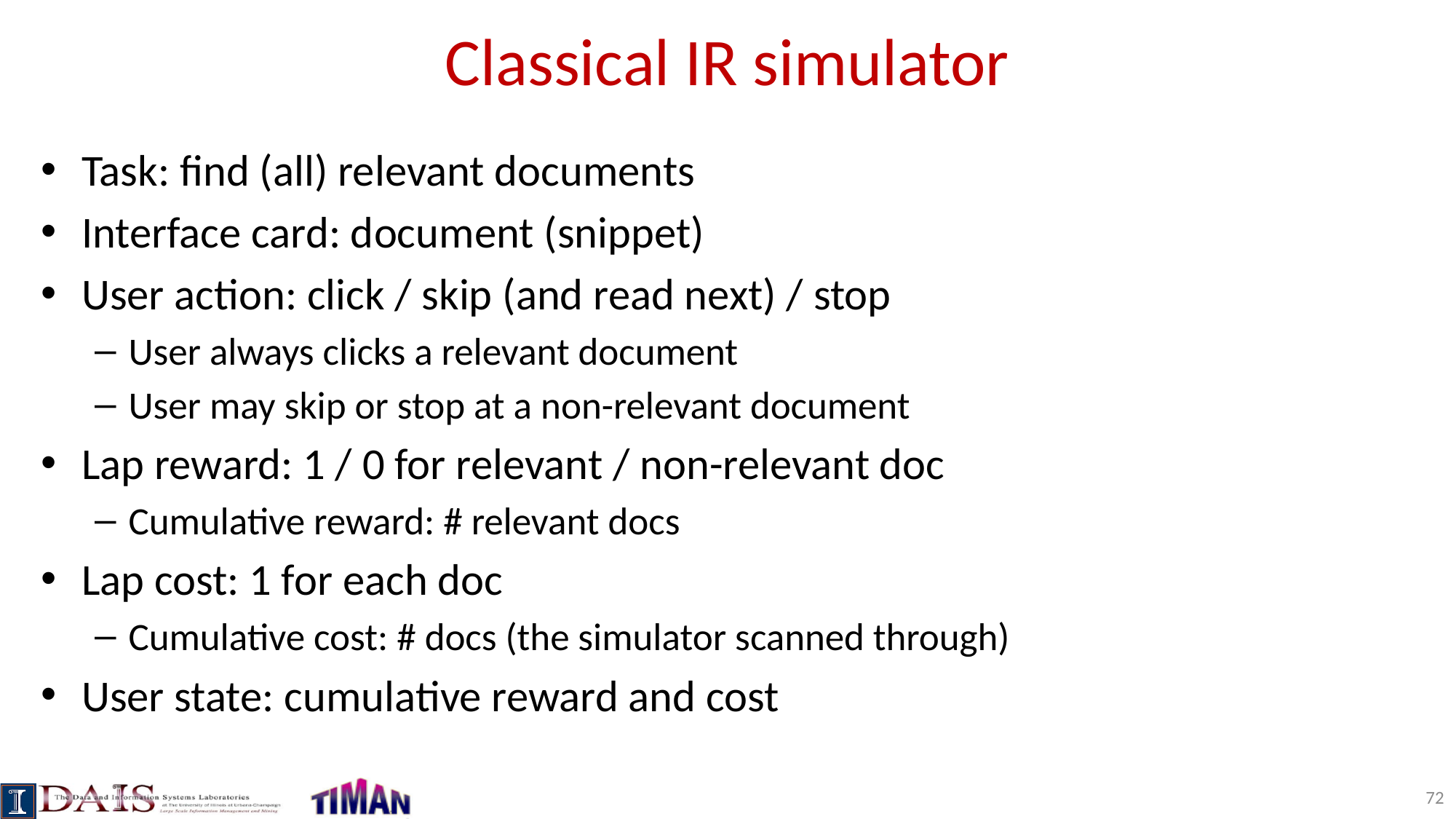

# Classical IR simulator
Task: find (all) relevant documents
Interface card: document (snippet)
User action: click / skip (and read next) / stop
User always clicks a relevant document
User may skip or stop at a non-relevant document
Lap reward: 1 / 0 for relevant / non-relevant doc
Cumulative reward: # relevant docs
Lap cost: 1 for each doc
Cumulative cost: # docs (the simulator scanned through)
User state: cumulative reward and cost
72